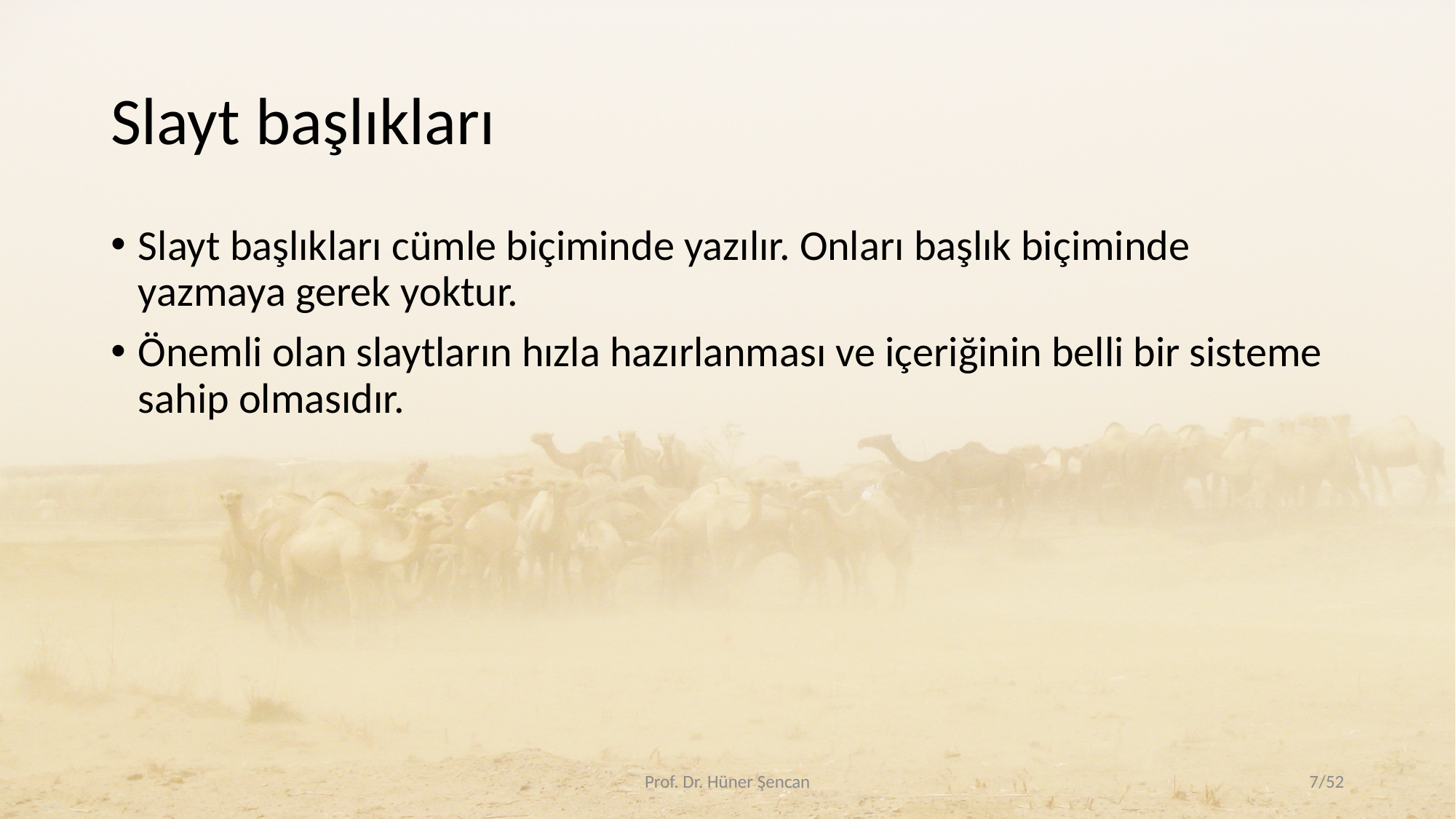

# Slayt başlıkları
Slayt başlıkları cümle biçiminde yazılır. Onları başlık biçiminde yazmaya gerek yoktur.
Önemli olan slaytların hızla hazırlanması ve içeriğinin belli bir sisteme sahip olmasıdır.
Prof. Dr. Hüner Şencan
7